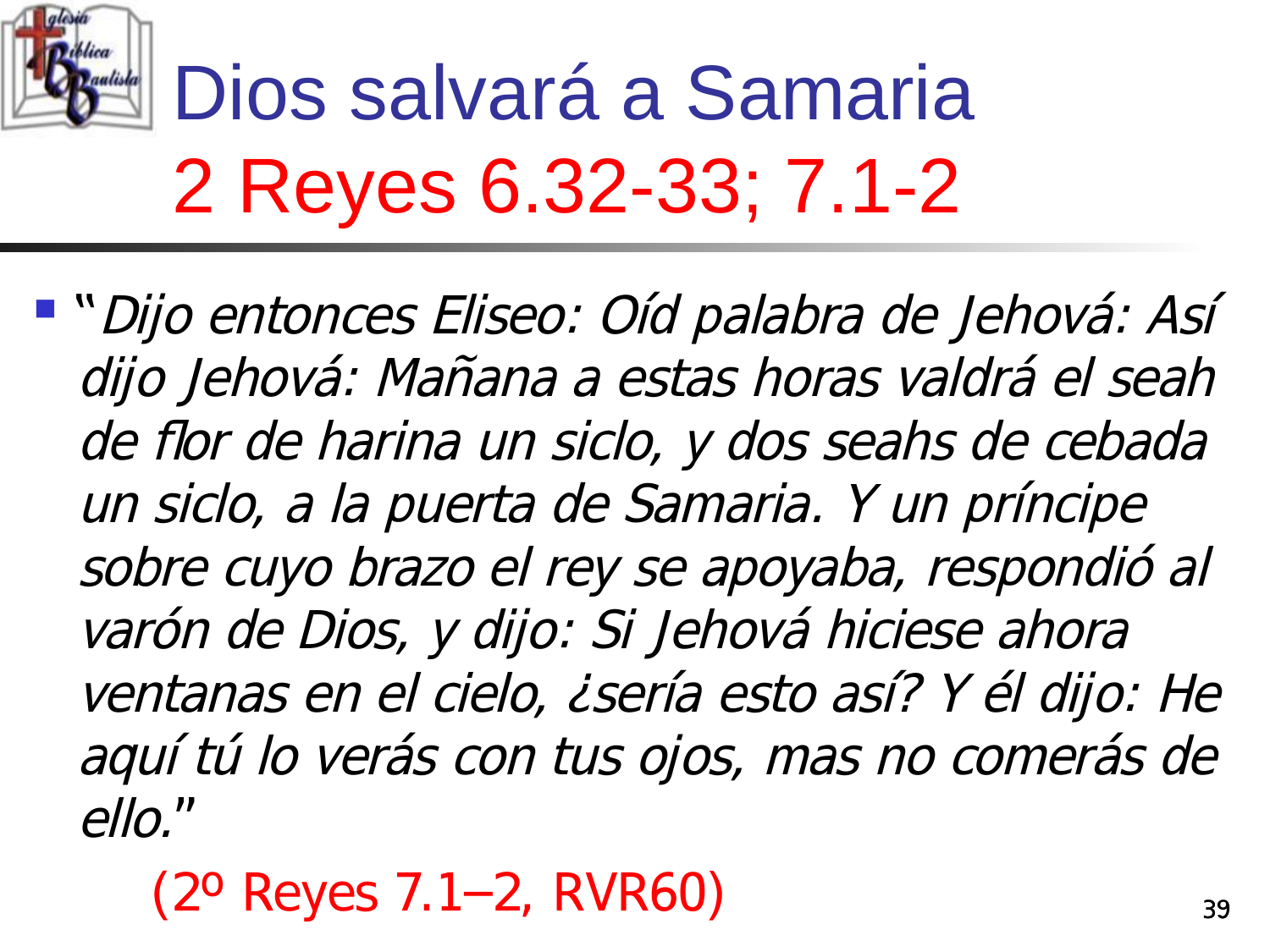

# Dios salvará a Samaria 2 Reyes 6.32-33; 7.1-2
“Dijo entonces Eliseo: Oíd palabra de Jehová: Así dijo Jehová: Mañana a estas horas valdrá el seah de flor de harina un siclo, y dos seahs de cebada un siclo, a la puerta de Samaria. Y un príncipe sobre cuyo brazo el rey se apoyaba, respondió al varón de Dios, y dijo: Si Jehová hiciese ahora ventanas en el cielo, ¿sería esto así? Y él dijo: He aquí tú lo verás con tus ojos, mas no comerás de ello.”
	(2º Reyes 7.1–2, RVR60)

39
39